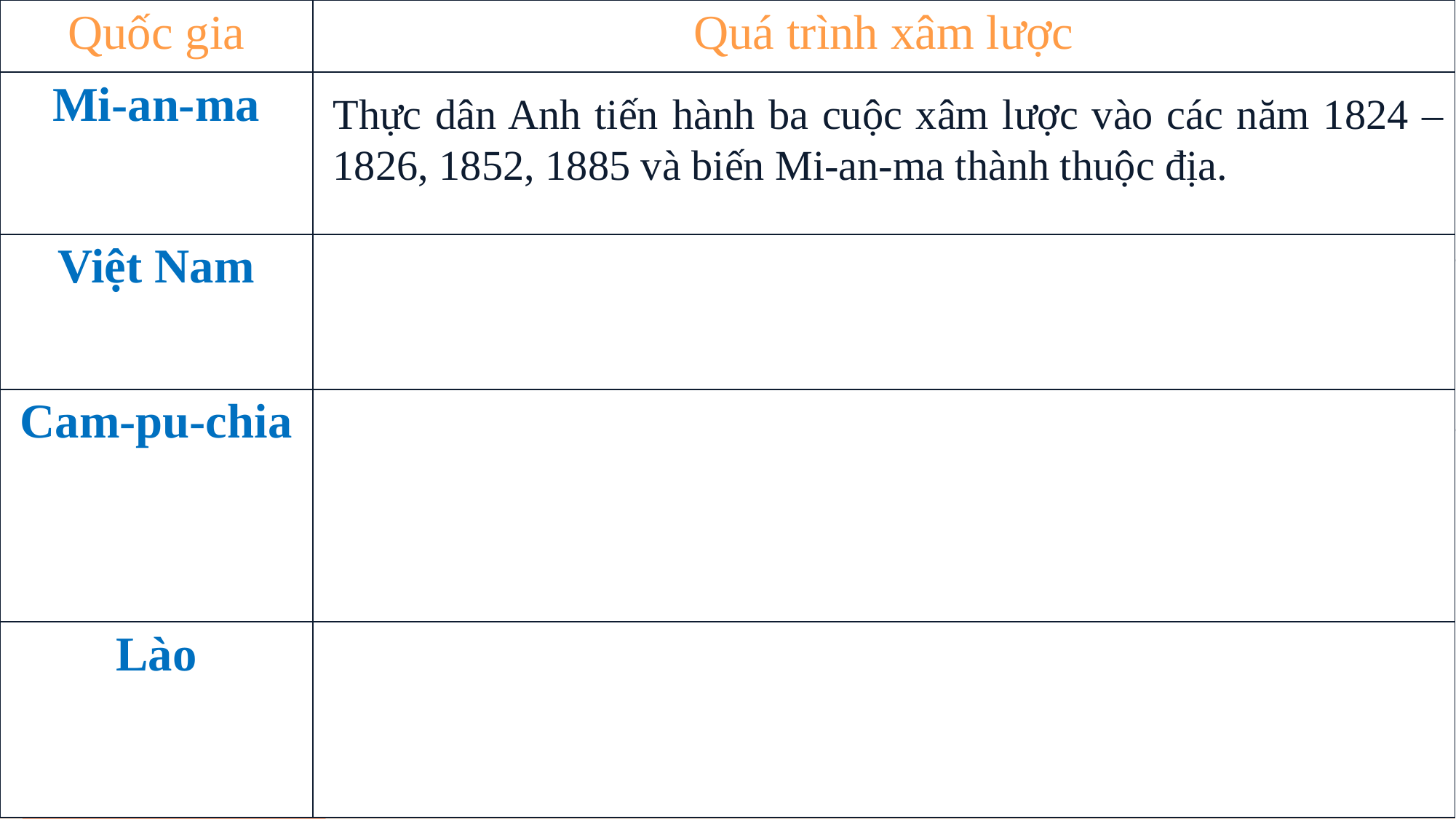

| Quốc gia | Quá trình xâm lược |
| --- | --- |
| Mi-an-ma |  |
| Việt Nam |  |
| Cam-pu-chia |  |
| Lào |  |
Thực dân Anh tiến hành ba cuộc xâm lược vào các năm 1824 – 1826, 1852, 1885 và biến Mi-an-ma thành thuộc địa.